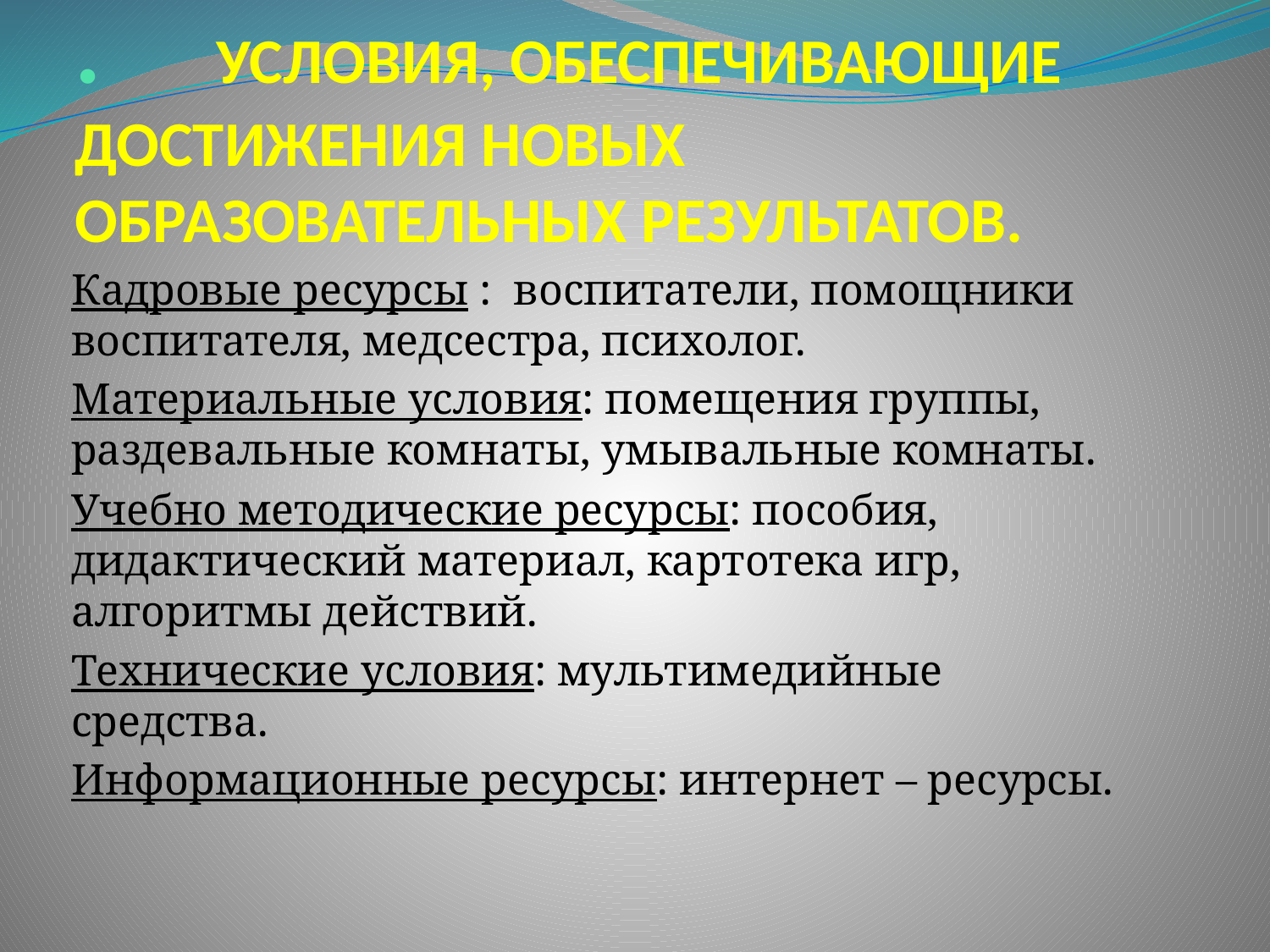

# .        УСЛОВИЯ, ОБЕСПЕЧИВАЮЩИЕ ДОСТИЖЕНИЯ НОВЫХ ОБРАЗОВАТЕЛЬНЫХ РЕЗУЛЬТАТОВ.
Кадровые ресурсы :  воспитатели, помощники воспитателя, медсестра, психолог.
Материальные условия: помещения группы, раздевальные комнаты, умывальные комнаты.
Учебно методические ресурсы: пособия, дидактический материал, картотека игр, алгоритмы действий.
Технические условия: мультимедийные средства.
Информационные ресурсы: интернет – ресурсы.